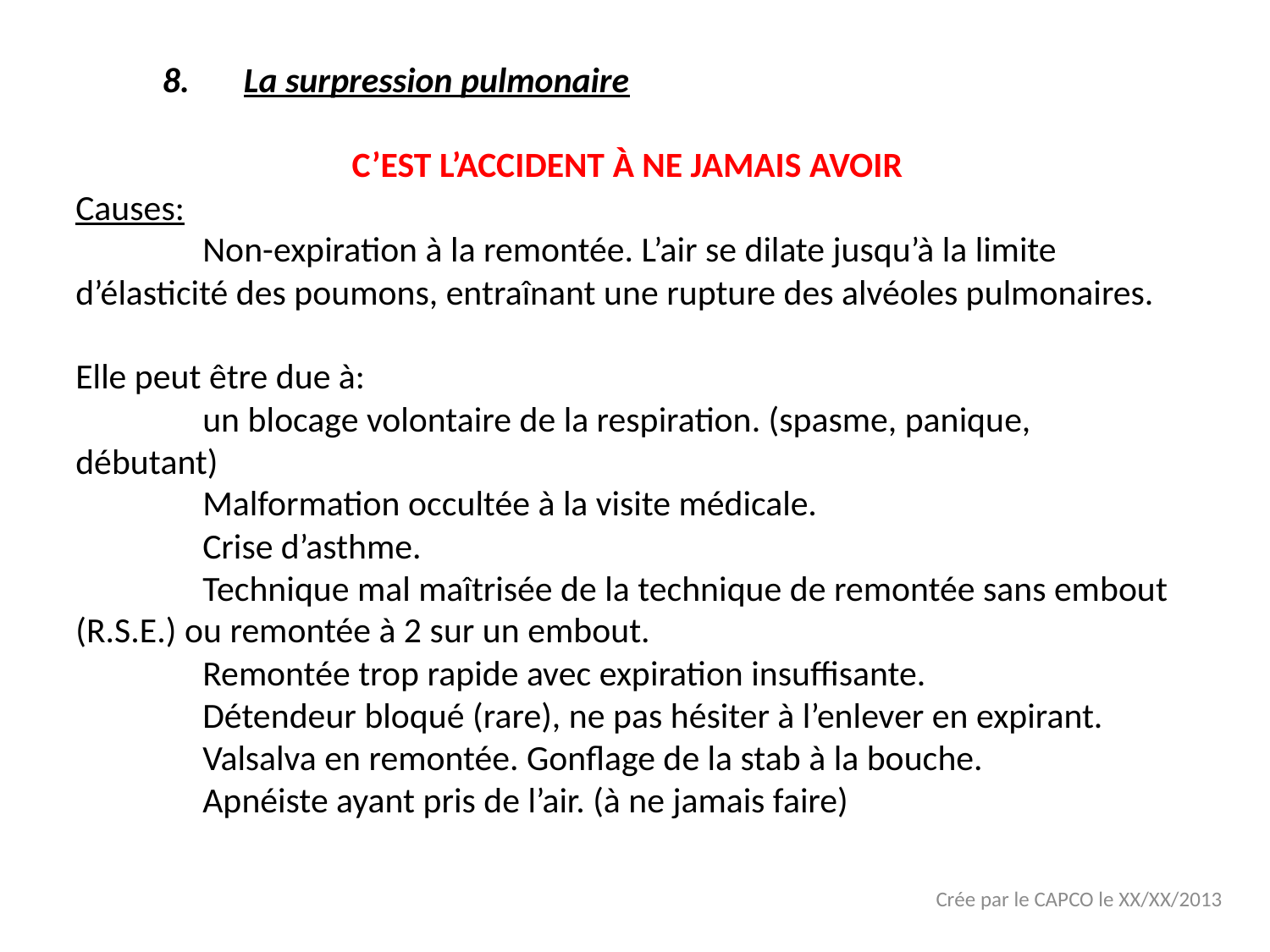

La surpression pulmonaire
C’EST L’ACCIDENT À NE JAMAIS AVOIR
Causes:
	Non-expiration à la remontée. L’air se dilate jusqu’à la limite d’élasticité des poumons, entraînant une rupture des alvéoles pulmonaires.

Elle peut être due à:
	un blocage volontaire de la respiration. (spasme, panique, débutant)
	Malformation occultée à la visite médicale.
	Crise d’asthme.
	Technique mal maîtrisée de la technique de remontée sans embout (R.S.E.) ou remontée à 2 sur un embout.
	Remontée trop rapide avec expiration insuffisante.
	Détendeur bloqué (rare), ne pas hésiter à l’enlever en expirant.
	Valsalva en remontée. Gonflage de la stab à la bouche.
	Apnéiste ayant pris de l’air. (à ne jamais faire)
Crée par le CAPCO le XX/XX/2013